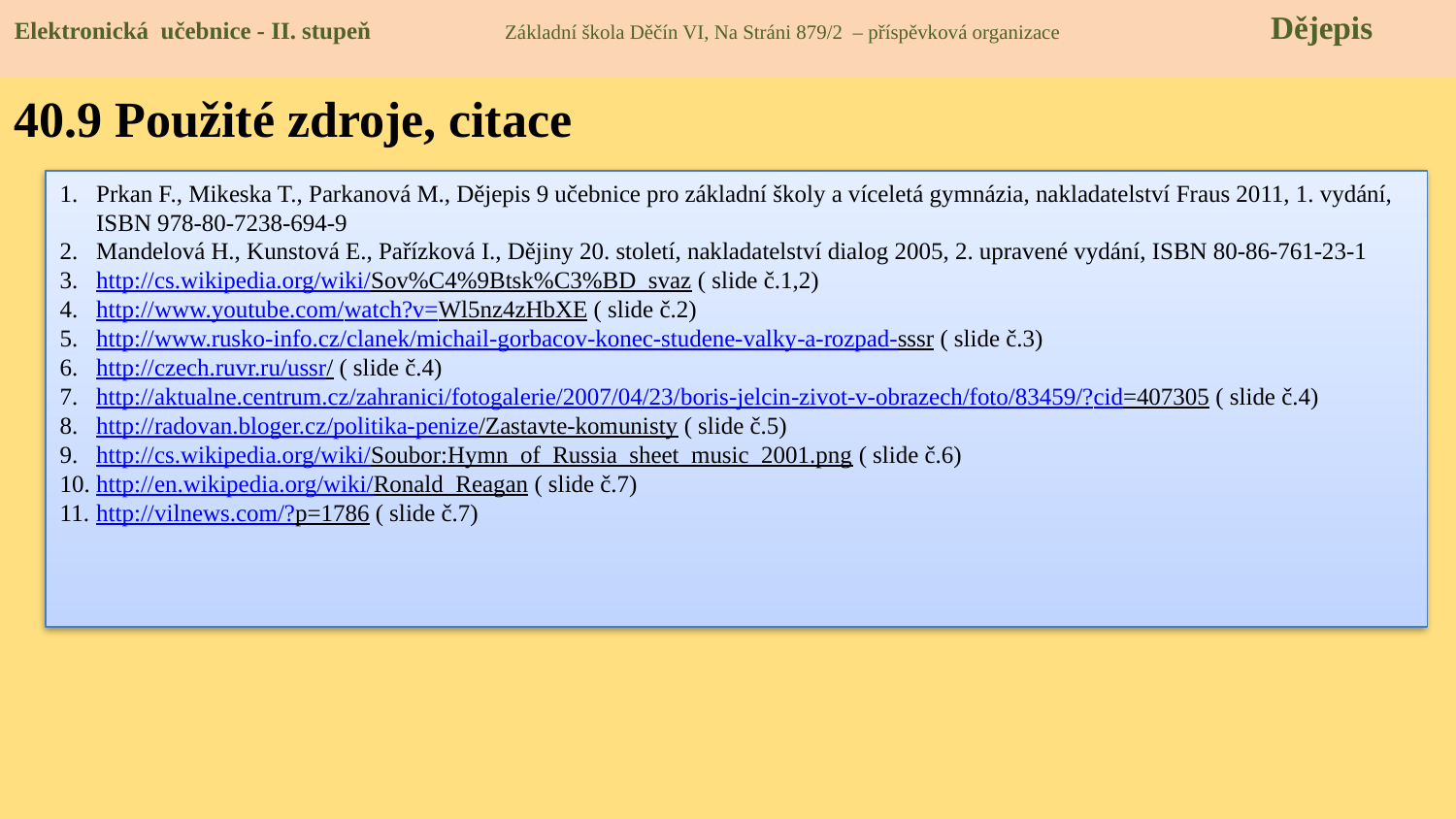

Elektronická  učebnice - II. stupeň                      Základní škola Děčín VI, Na Stráni 879/2  – příspěvková organizace                       	                  Dějepis

40.9 Použité zdroje, citace
Prkan F., Mikeska T., Parkanová M., Dějepis 9 učebnice pro základní školy a víceletá gymnázia, nakladatelství Fraus 2011, 1. vydání, ISBN 978-80-7238-694-9
Mandelová H., Kunstová E., Pařízková I., Dějiny 20. století, nakladatelství dialog 2005, 2. upravené vydání, ISBN 80-86-761-23-1
http://cs.wikipedia.org/wiki/Sov%C4%9Btsk%C3%BD_svaz ( slide č.1,2)
http://www.youtube.com/watch?v=Wl5nz4zHbXE ( slide č.2)
http://www.rusko-info.cz/clanek/michail-gorbacov-konec-studene-valky-a-rozpad-sssr ( slide č.3)
http://czech.ruvr.ru/ussr/ ( slide č.4)
http://aktualne.centrum.cz/zahranici/fotogalerie/2007/04/23/boris-jelcin-zivot-v-obrazech/foto/83459/?cid=407305 ( slide č.4)
http://radovan.bloger.cz/politika-penize/Zastavte-komunisty ( slide č.5)
http://cs.wikipedia.org/wiki/Soubor:Hymn_of_Russia_sheet_music_2001.png ( slide č.6)
http://en.wikipedia.org/wiki/Ronald_Reagan ( slide č.7)
http://vilnews.com/?p=1786 ( slide č.7)